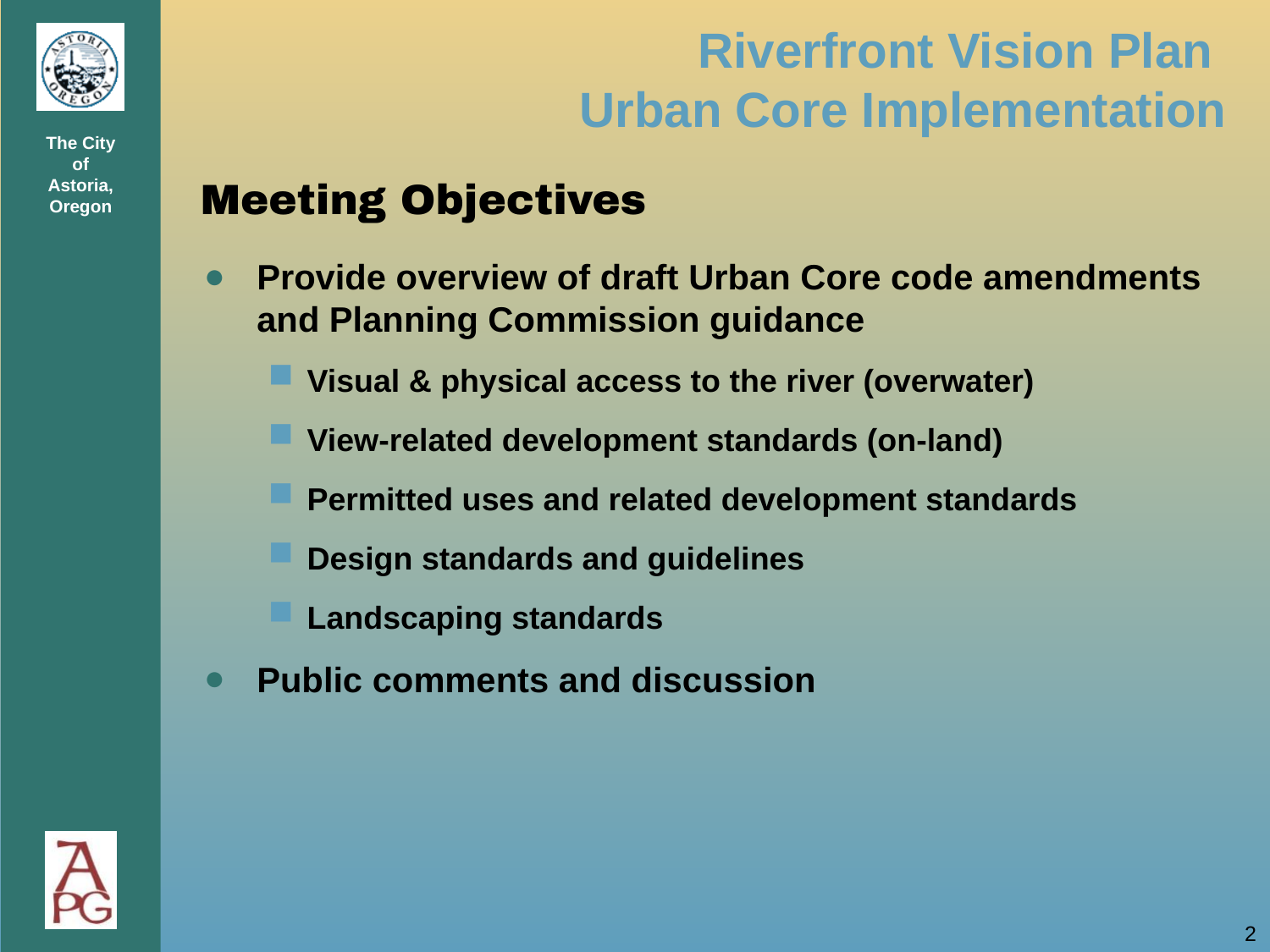

Meeting Objectives

Provide overview of draft Urban Core code amendments and Planning Commission guidance
Visual & physical access to the river (overwater)
View-related development standards (on-land)
Permitted uses and related development standards
Design standards and guidelines
Landscaping standards
Public comments and discussion